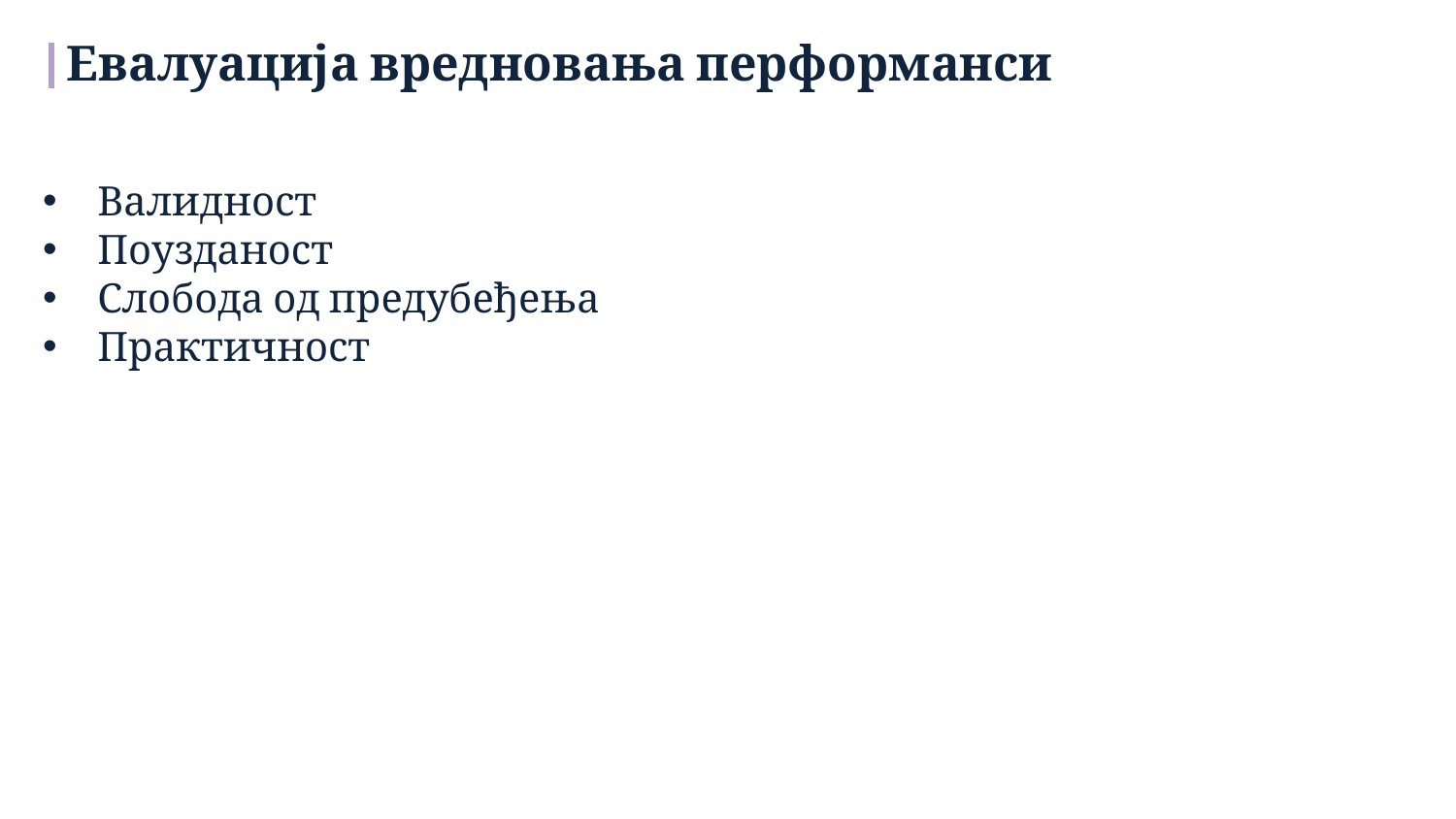

Евалуација вредновања перформанси
Валидност
Поузданост
Слобода од предубеђења
Практичност